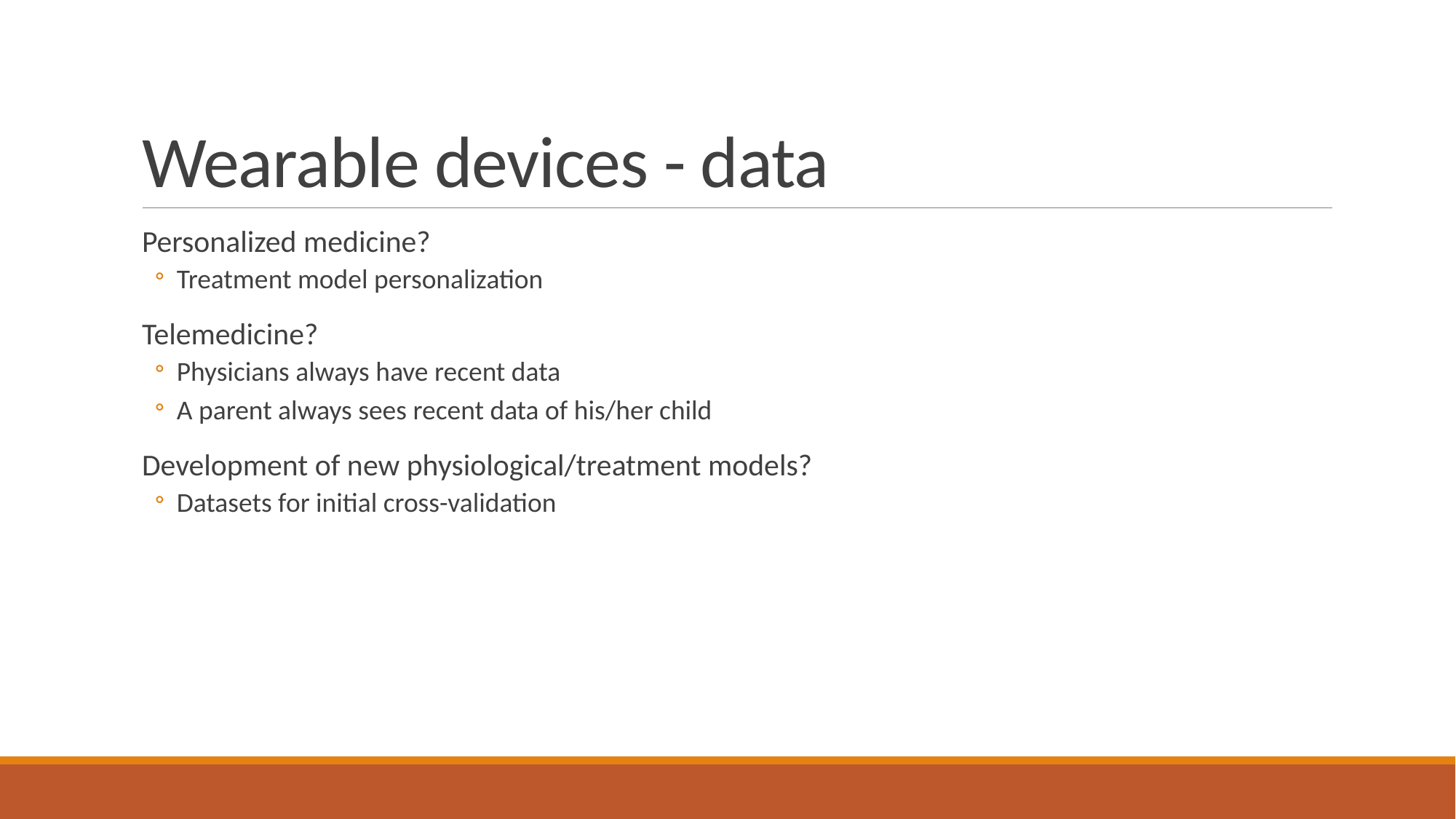

# Wearable devices - data
Personalized medicine?
Treatment model personalization
Telemedicine?
Physicians always have recent data
A parent always sees recent data of his/her child
Development of new physiological/treatment models?
Datasets for initial cross-validation